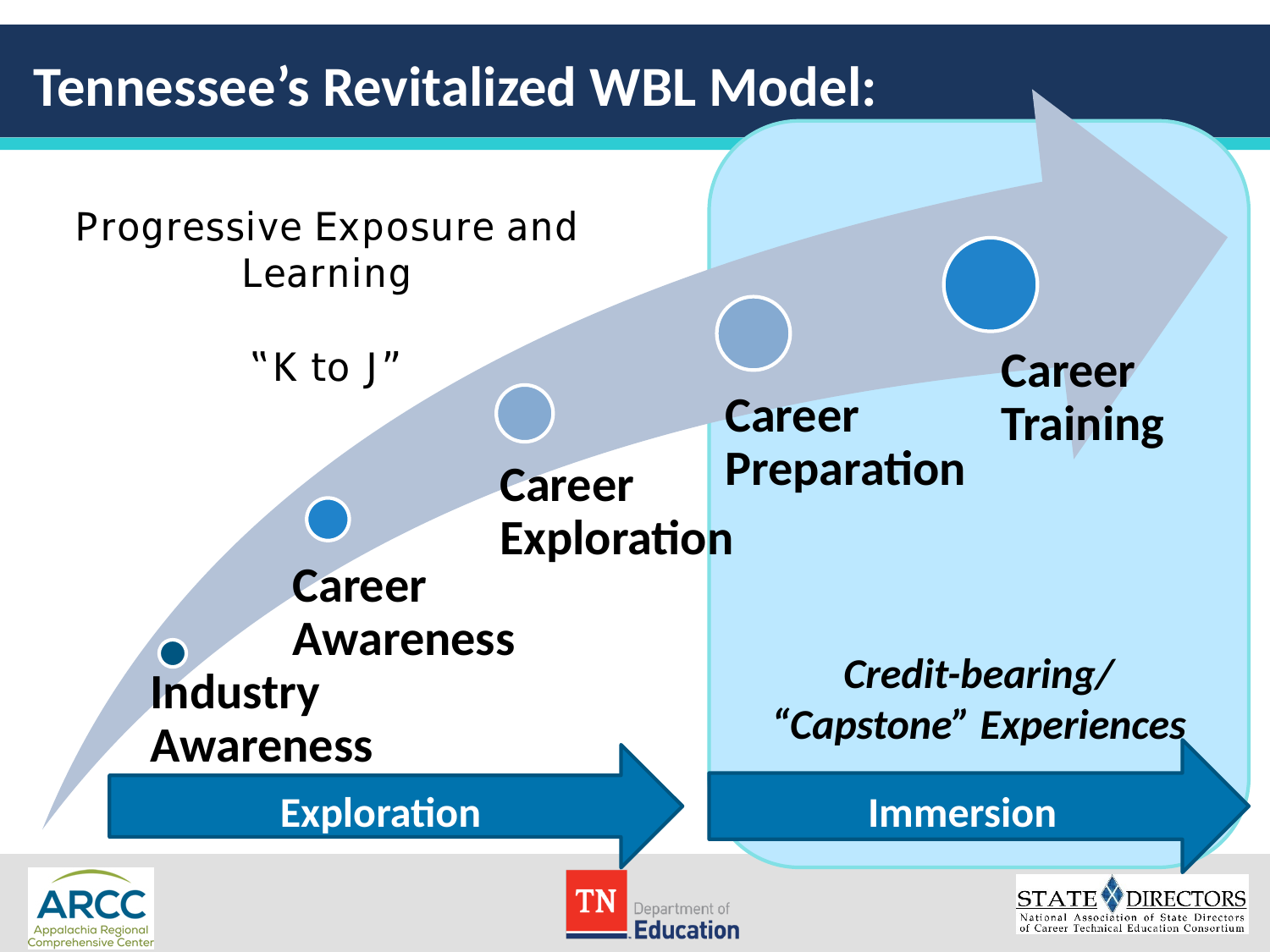

# Tennessee’s Revitalized WBL Model:
Industry Awareness
Career Awareness
Career Exploration
Career Preparation
Career Training

Credit-bearing/ “Capstone” Experiences
Progressive Exposure and Learning
“K to J”
Immersion
Exploration